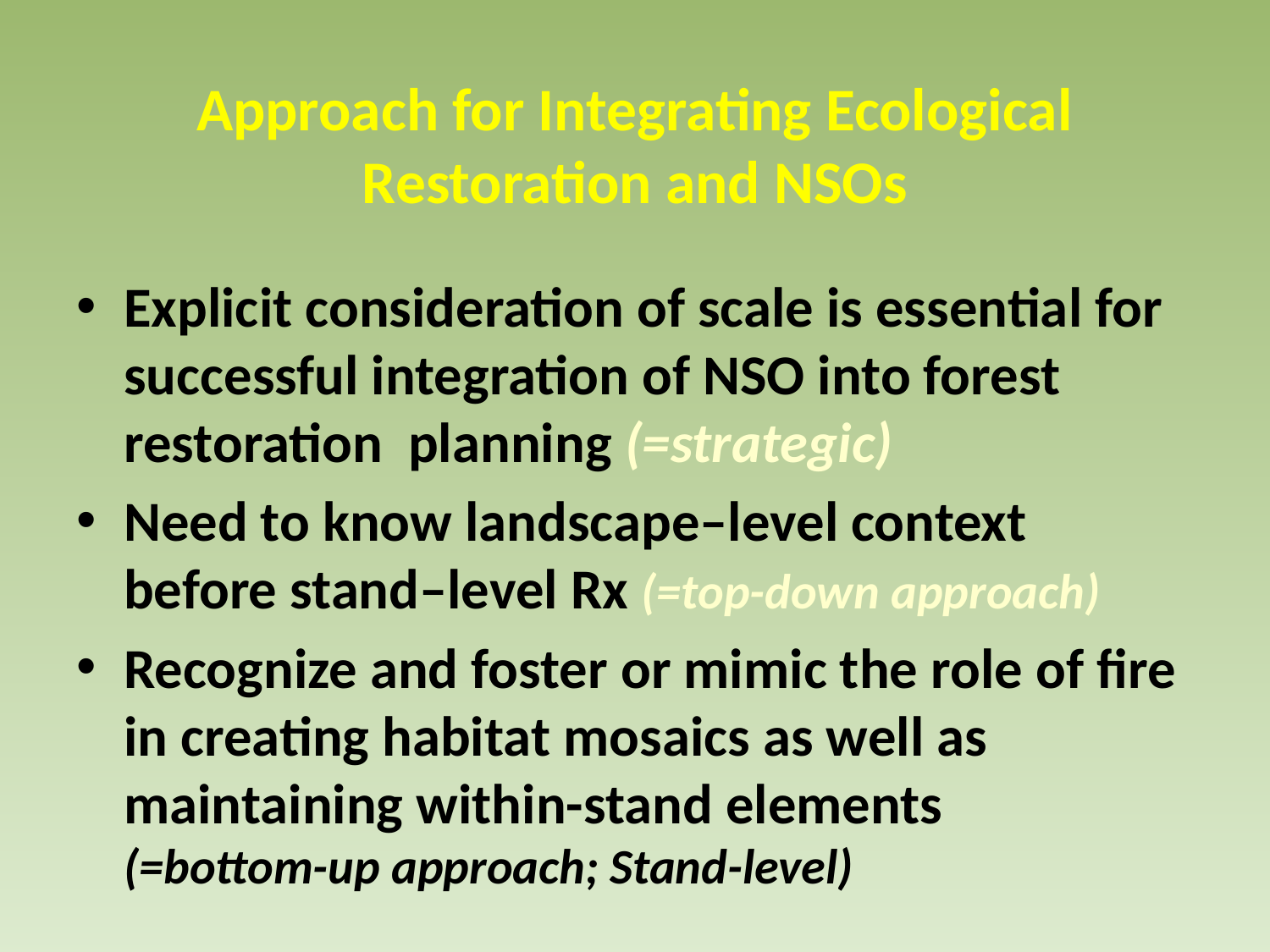

# Approach for Integrating Ecological Restoration and NSOs
Explicit consideration of scale is essential for successful integration of NSO into forest restoration  planning (=strategic)
Need to know landscape–level context before stand–level Rx (=top-down approach)
Recognize and foster or mimic the role of fire in creating habitat mosaics as well as maintaining within-stand elements     (=bottom-up approach; Stand-level)